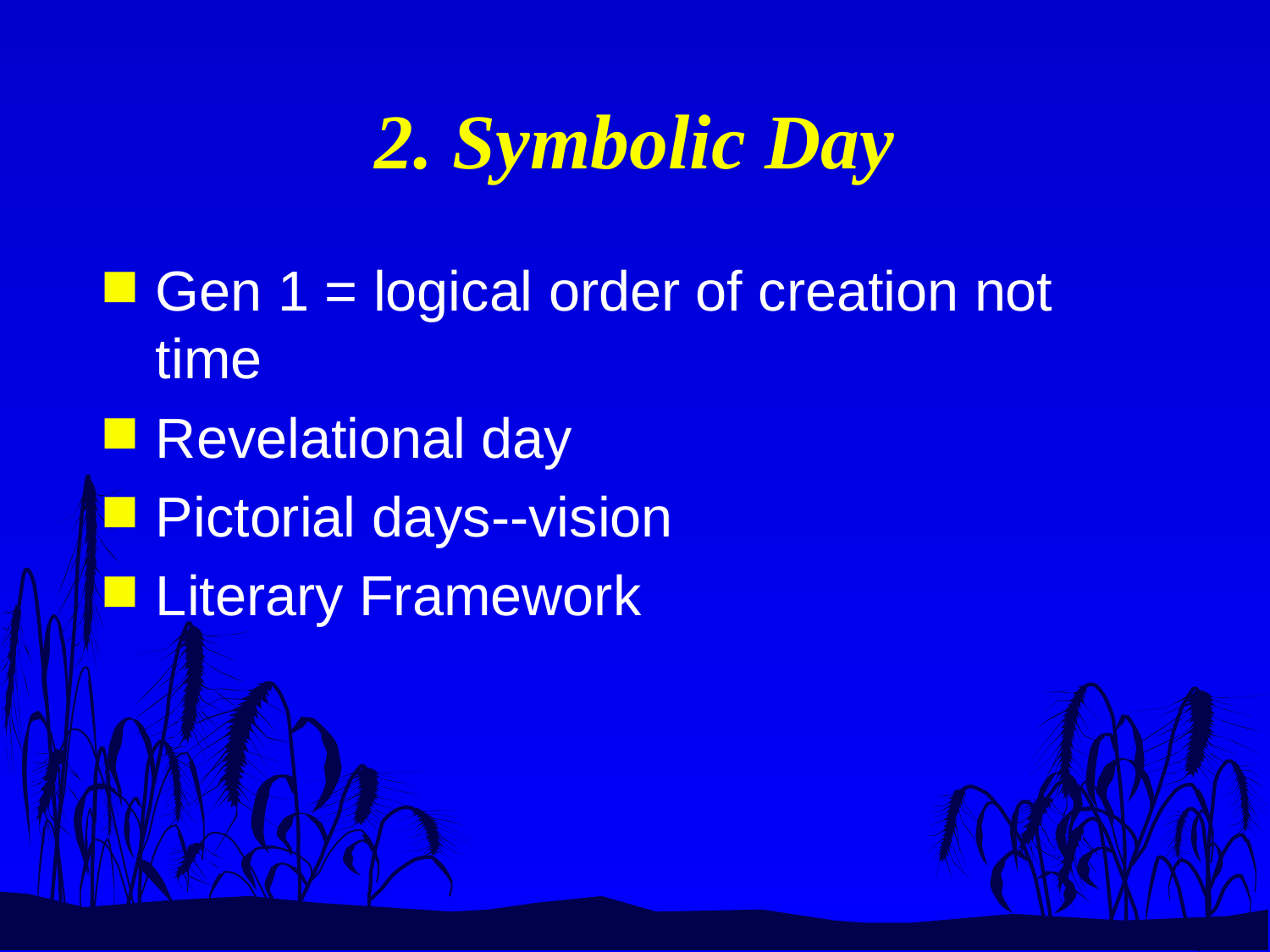

# 2. Symbolic Day
Gen 1 = logical order of creation not time
Revelational day
Pictorial days--vision
Literary Framework